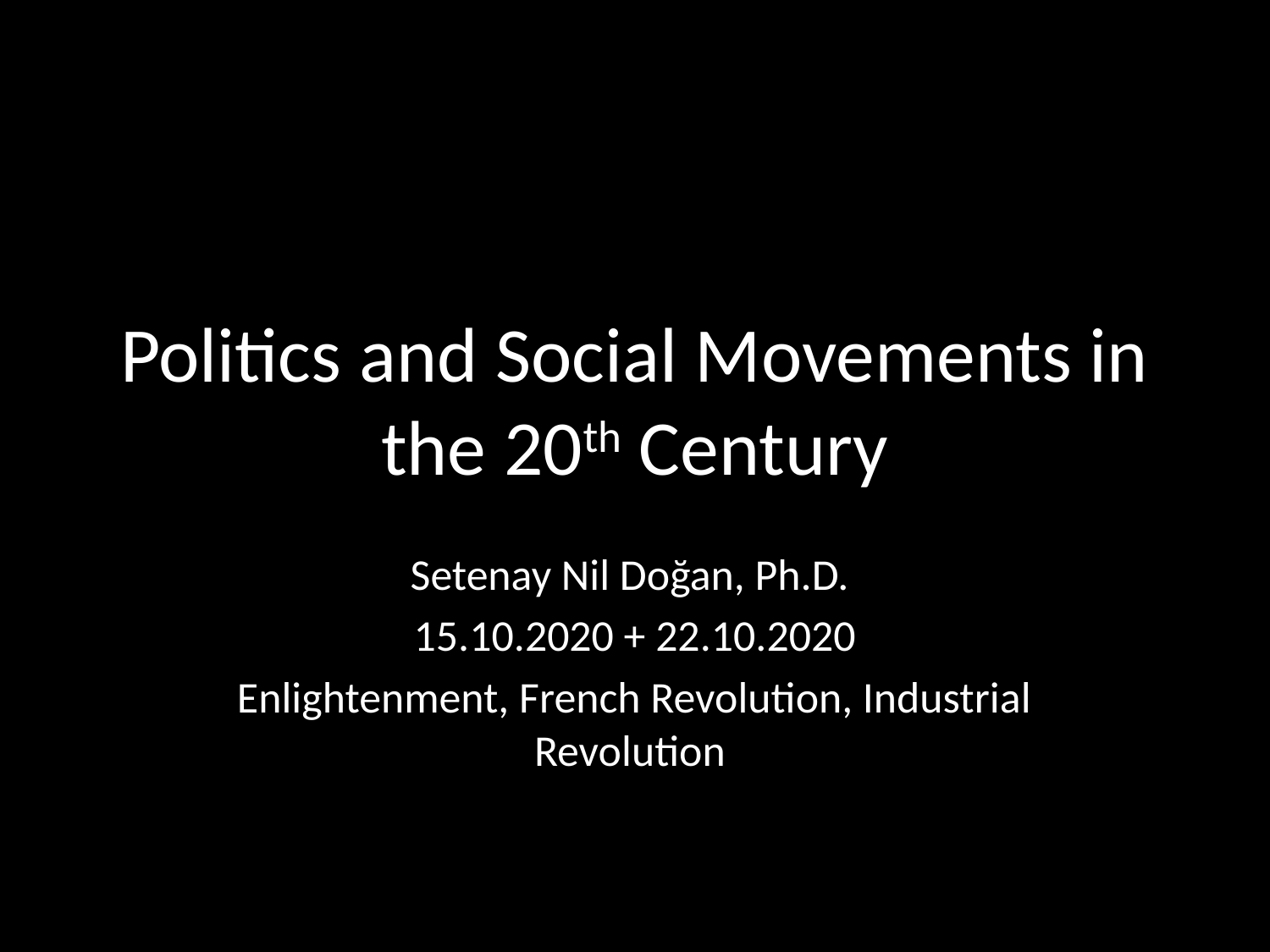

# Politics and Social Movements in the 20th Century
Setenay Nil Doğan, Ph.D.
15.10.2020 + 22.10.2020
Enlightenment, French Revolution, Industrial Revolution